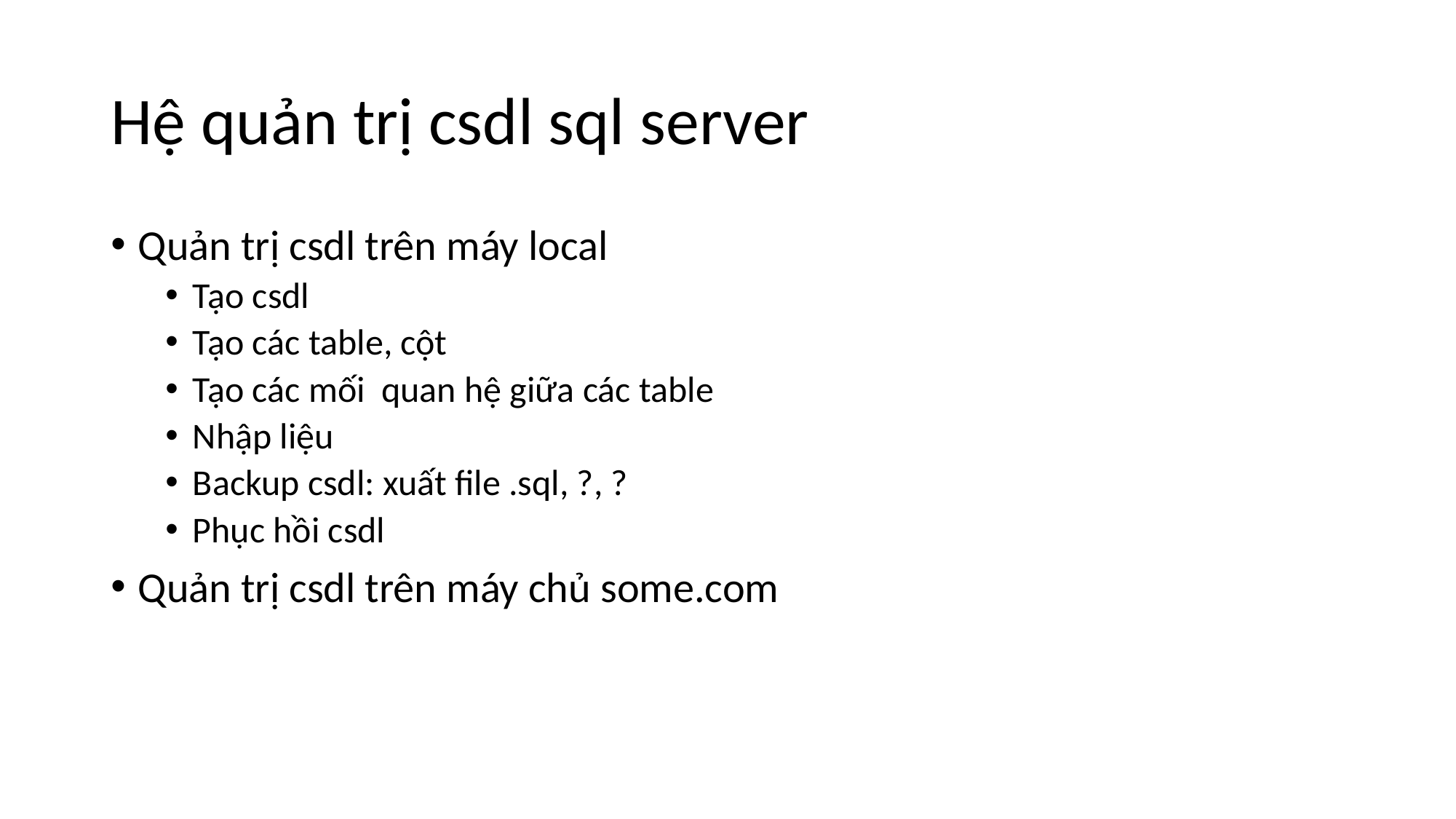

# Hệ quản trị csdl sql server
Quản trị csdl trên máy local
Tạo csdl
Tạo các table, cột
Tạo các mối  quan hệ giữa các table
Nhập liệu
Backup csdl: xuất file .sql, ?, ?
Phục hồi csdl
Quản trị csdl trên máy chủ some.com